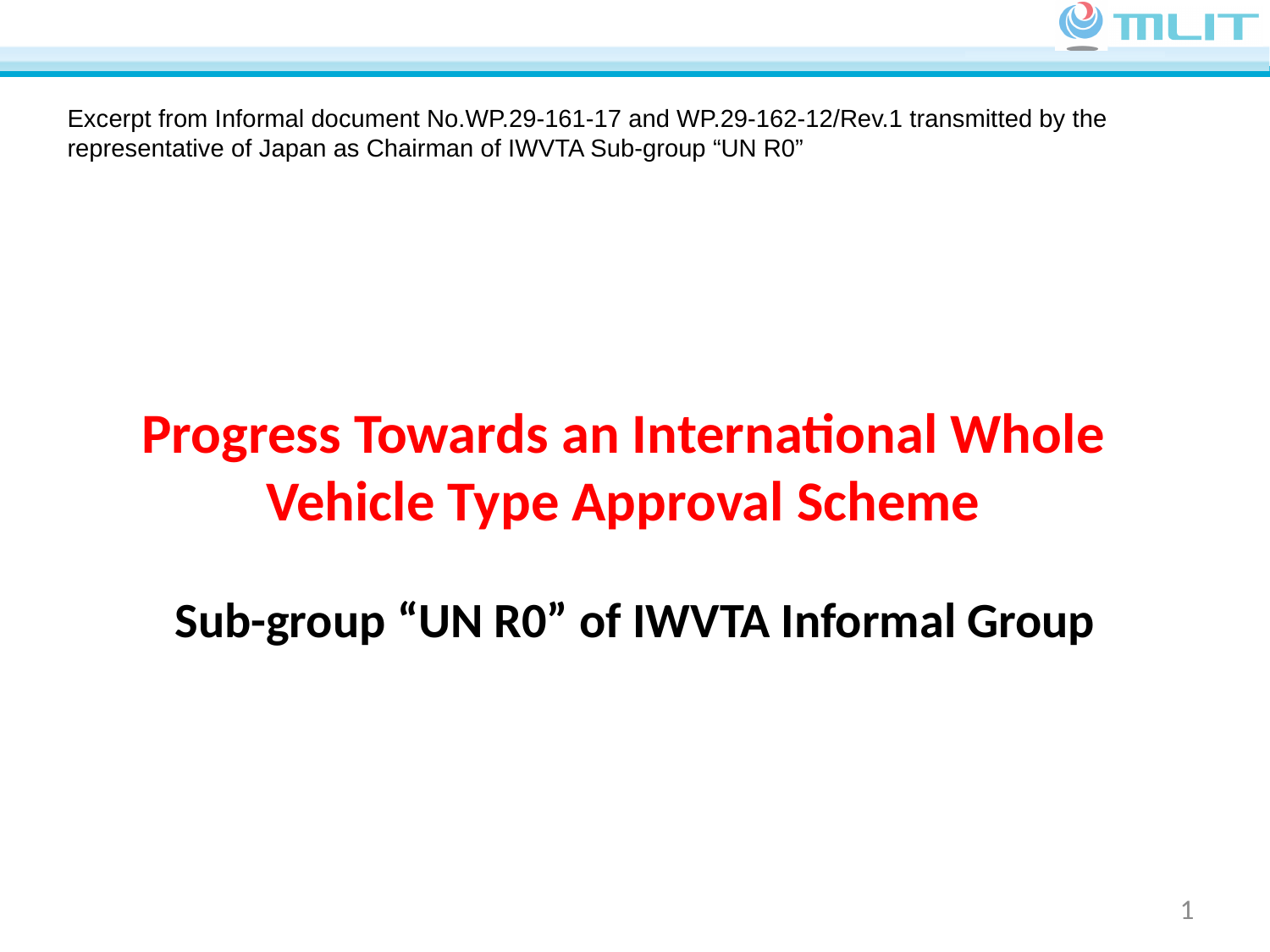

Excerpt from Informal document No.WP.29-161-17 and WP.29-162-12/Rev.1 transmitted by the representative of Japan as Chairman of IWVTA Sub-group “UN R0”
Progress Towards an International Whole Vehicle Type Approval Scheme
Sub-group “UN R0” of IWVTA Informal Group
1